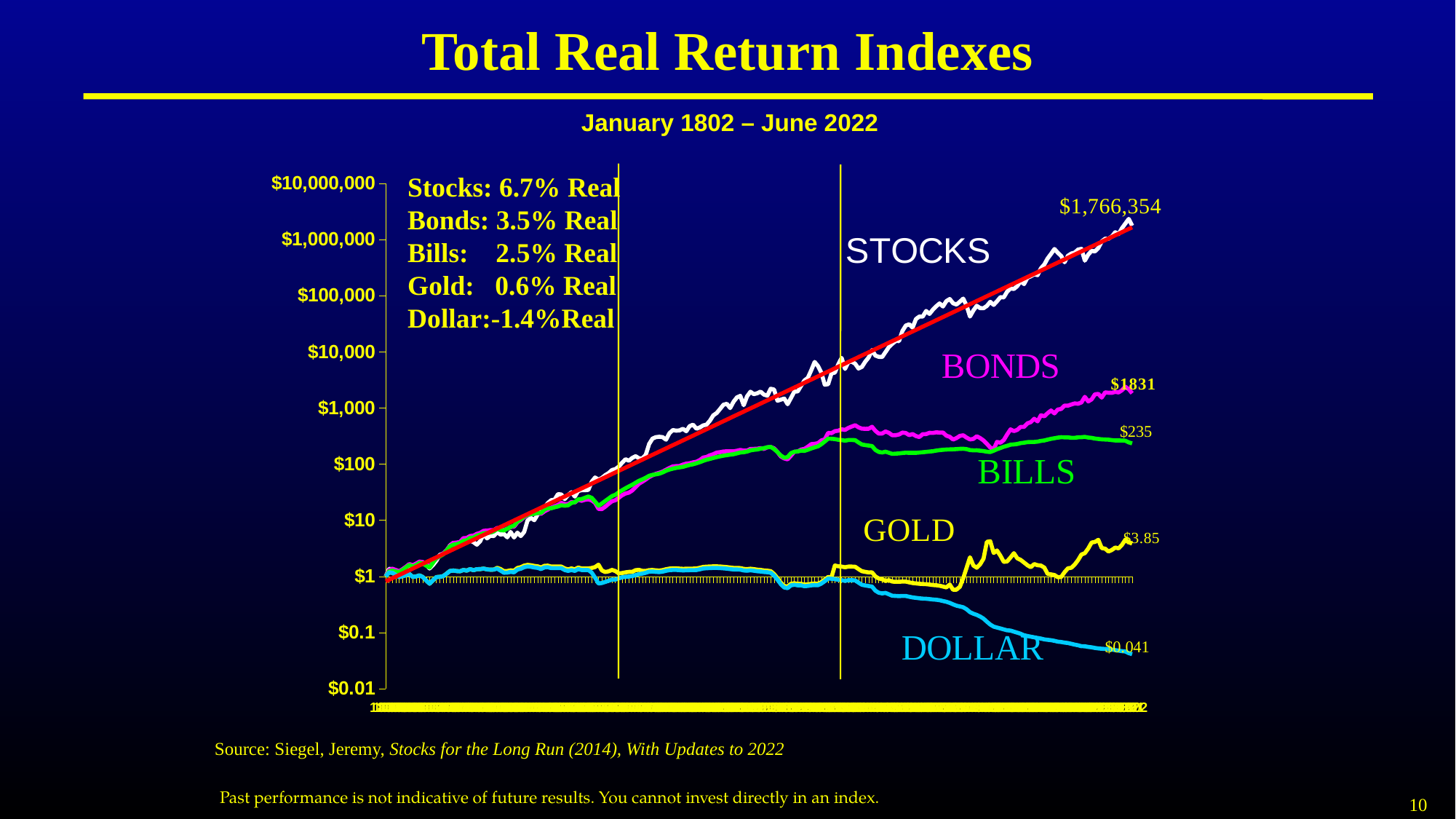

# Total Real Return Indexes
January 1802 – June 2022

### Chart

| Category | Stocks | Bonds | Bills | Gold | CPI | Trendline |
|---|---|---|---|---|---|---|
| 1802 | 1.0 | 1.0 | 1.0 | 1.0 | 1.0 | 0.817 |
| 1802 | 1.3609978469851582 | 1.2975940532832886 | 1.2368379157865301 | 1.1797752808988768 | 1.1797752808988768 | 0.8724794448256674 |
| 1803 | 1.3526105156322927 | 1.3687705556182745 | 1.2719510066946005 | 1.158088235294118 | 1.158088235294118 | 0.9317262933210585 |
| 1804 | 1.2512875584822376 | 1.305388368347168 | 1.226454790848573 | 1.0606060606060608 | 1.0606060606060608 | 0.9949963759195031 |
| 1805 | 1.1026038249810732 | 1.235814301925378 | 1.195128976772629 | 0.9782608695652176 | 0.9782608695652176 | 1.0625628955517736 |
| 1806 | 1.194355639752741 | 1.346726167497666 | 1.3027647617432736 | 1.0074626865671645 | 1.0074626865671645 | 1.13471760734806 |
| 1807 | 1.2977956876634502 | 1.4847210720876636 | 1.4407939333153612 | 1.0511679644048946 | 1.0511679644048946 | 1.211772078449137 |
| 1808 | 1.525647306492524 | 1.6636382560152139 | 1.6044395366930526 | 1.1065573770491806 | 1.1065573770491806 | 1.294059033366644 |
| 1809 | 1.5244517553454262 | 1.5828204658652232 | 1.494000033232749 | 0.9823284823284826 | 0.9823284823284826 | 1.3819337907017983 |
| 10 | 1.5938722477429461 | 1.6921814679662373 | 1.5937160485270332 | 1.0000000000000002 | 1.0000000000000002 | 1.4757757974263588 |
| 1811 | 1.661548376732532 | 1.8392862457721009 | 1.745522013500268 | 1.0430463576158946 | 1.0430463576158946 | 1.5759902673509252 |
| 1812 | 1.6838782602830065 | 1.804864922772067 | 1.7191256069047713 | 0.9782608695652178 | 0.9782608695652178 | 1.6830099308555575 |
| 1813 | 1.610216929522586 | 1.6561877971670453 | 1.5542491150241808 | 0.8445040214477216 | 0.8445040214477216 | 1.7972969034381172 |
| 1814 | 1.3866852153546543 | 1.4918737875516275 | 1.4409848978832345 | 0.7429245283018872 | 0.7429245283018872 | 1.919344681148812 |
| 1815 | 1.5945936669467644 | 1.8034184104838749 | 1.7522196309727132 | 0.8559782608695655 | 0.8559782608695655 | 2.049680271527311 |
| 1816 | 1.8996156430733062 | 2.065653826459101 | 2.1302337603676333 | 0.9752321981424151 | 0.9752321981424151 | 2.1888664692439064 |
| 1817 | 2.4164284600728028 | 2.3116837057465913 | 2.2742830936223877 | 0.9843750000000004 | 0.9843750000000004 | 2.337504286271043 |
| 1818 | 2.5447042240225435 | 2.5536956216908346 | 2.4616712123054096 | 1.0117773019271952 | 1.0117773019271952 | 2.4962355470787974 |
| 1819 | 2.7311128316392552 | 2.9298159325403272 | 2.8859451023572475 | 1.1157024793388433 | 1.1157024793388433 | 2.6657456600604714 |
| 20 | 3.544103699021142 | 3.5174135229938854 | 3.426671669879191 | 1.2500000000000009 | 1.2500000000000009 | 2.8467665771554373 |
| 1821 | 3.959209227059721 | 3.9599902434515286 | 3.6673021387547378 | 1.2770270270270279 | 1.2770270270270279 | 3.04007995444901 |
| 1822 | 3.5896326916542 | 4.005465189703485 | 3.7609599306291077 | 1.2467018469657 | 1.2467018469657 | 3.2465205273969557 |
| 1823 | 3.9422099029999647 | 4.120165770251409 | 3.9304256749256736 | 1.2352941176470595 | 1.2352941176470595 | 3.466979715248994 |
| 1824 | 4.511807151190789 | 4.806178559060898 | 4.324447214329104 | 1.30344827586207 | 1.30344827586207 | 3.7024094702353647 |
| 1825 | 3.998217898905104 | 4.848559781500431 | 4.4042751073836355 | 1.2718707940780631 | 1.2718707940780631 | 3.9538263881373865 |
| 1826 | 4.340026233765395 | 5.256080032586351 | 4.896656681992329 | 1.350000000000001 | 1.350000000000001 | 4.222316097991652 |
| 1827 | 4.086577720565308 | 5.340070328395748 | 4.896814894568685 | 1.292749658002737 | 1.292749658002737 | 4.509037949882785 |
| 1828 | 3.6813058479952248 | 5.737347551995022 | 5.328209272143812 | 1.3480741797432252 | 1.3480741797432252 | 4.815230021066827 |
| 1829 | 4.2554820177385615 | 5.988970970343989 | 5.5575876255977965 | 1.350000000000001 | 1.350000000000001 | 5.142214462041949 |
| 30 | 5.727282061264575 | 6.502771452042204 | 5.907435977529991 | 1.3815789473684221 | 1.3815789473684221 | 5.491403205651012 |
| 1831 | 4.759853388262181 | 6.526099103729472 | 5.9205143618361955 | 1.3347457627118655 | 1.3347457627118655 | 5.864304063868158 |
| 1832 | 5.322278494033109 | 6.706253419299326 | 6.0663653030921685 | 1.3198324022346382 | 1.3198324022346382 | 6.262527238595587 |
| 1833 | 5.238287009285262 | 6.690749134043541 | 6.3412982583582185 | 1.323529411764707 | 1.323529411764707 | 6.687792274584454 |
| 1834 | 6.173686942836681 | 7.302979988988668 | 7.040036240095545 | 1.4244403279620268 | 1.3775510204081647 | 7.141935484502854 |
| 1835 | 5.565482099299614 | 7.103045970724269 | 6.675942115769088 | 1.3558313209692399 | 1.2718707940780631 | 7.62691787821271 |
| 1836 | 5.715203573726142 | 6.722586854807015 | 6.599142820660703 | 1.2421487934403763 | 1.1652281134401983 | 8.144833630494468 |
| 1837 | 4.972396463423898 | 7.098929593798955 | 7.080015021905059 | 1.2483056647833273 | 1.17100371747212 | 8.697919123783645 |
| 1838 | 6.202752186127841 | 7.61768406852663 | 7.618025897661019 | 1.28492687688794 | 1.2053571428571437 | 9.288562604966108 |
| 1839 | 4.943887370279617 | 7.696500533161196 | 8.04759574023303 | 1.2639682201758407 | 1.1856963613550824 | 9.919314497930582 |
| 40 | 6.0343519715956475 | 9.204408232765626 | 9.501330963413578 | 1.414863302640653 | 1.3272471910112367 | 10.592898416408403 |
| 1841 | 5.234074639449425 | 10.082928170266026 | 10.337037962240853 | 1.4620938628158848 | 1.3715529753265607 | 11.312222924654462 |
| 1842 | 6.199459616199775 | 11.341192887626368 | 11.68449745007241 | 1.5594159001240633 | 1.4628482972136232 | 12.080394096752403 |
| 1843 | 9.936023360806065 | 12.359782885435779 | 12.535152647029431 | 1.60667092740055 | 1.5071770334928238 | 12.900728928775772 |
| 1844 | 10.998576237104375 | 12.857411960087981 | 12.873388787414893 | 1.58642940390574 | 1.4881889763779537 | 13.776769661719356 |
| 1845 | 10.033013093462294 | 13.058590149375176 | 13.038962270539562 | 1.5403404762693347 | 1.4449541284403677 | 14.712299077047733 |
| 1846 | 12.719486697080876 | 13.37609260694391 | 13.495255669119992 | 1.5148611601205186 | 1.4210526315789482 | 15.711356830907938 |
| 1847 | 14.072754468317969 | 13.046512969165637 | 13.549904998129229 | 1.4432416496850218 | 1.353868194842408 | 16.778256897537965 |
| 1848 | 16.98250427366158 | 14.413920398459219 | 15.589964435545886 | 1.5450654470554368 | 1.4493865030674853 | 17.91760619719259 |
| 1849 | 20.269149136148663 | 15.548143160217485 | 16.469064918624902 | 1.5570056746215533 | 1.4605873261205575 | 19.13432448902268 |
| 50 | 22.8419657104751 | 16.791237146966044 | 16.36607383670003 | 1.4990813563692633 | 1.4062500000000009 | 20.433665614806213 |
| 1851 | 23.288446921034165 | 17.785413147465217 | 17.080167883878744 | 1.4990813563692633 | 1.4062500000000009 | 21.82124018526249 |
| 1852 | 29.198275678418646 | 18.754964115307477 | 17.61130122055859 | 1.4990813563692633 | 1.4062500000000009 | 23.30303980690987 |
| 1853 | 28.846806827460878 | 20.455351983619106 | 18.537590443139393 | 1.4990813563692633 | 1.4062500000000009 | 24.885462954079745 |
| 1854 | 23.869693357820378 | 19.417058262533036 | 18.177152640426872 | 1.388038292934503 | 1.3020833333333341 | 26.575342597803182 |
| 1855 | 28.048817154444993 | 19.405309755357745 | 18.512626195288796 | 1.3384654967582703 | 1.2555803571428577 | 28.379975710872987 |
| 1856 | 31.63869358862148 | 21.14195452887335 | 20.33534268970939 | 1.3880382929345028 | 1.302083333333334 | 30.30715477648518 |
| 1857 | 26.47193125081646 | 20.746170075296725 | 21.0350054752343 | 1.3384654967582703 | 1.2555803571428574 | 32.36520143651575 |
| 1858 | 33.37329837852384 | 23.247612966435284 | 23.617715380026404 | 1.4414243811242913 | 1.352163461538462 | 34.56300242472724 |
| 1859 | 34.36853032648091 | 22.28364994771751 | 23.892078617247417 | 1.3880382929345028 | 1.302083333333334 | 36.91004794006635 |
| 60 | 34.3492838333042 | 23.1500685946102 | 25.201727854774024 | 1.3880382929345028 | 1.302083333333334 | 39.41647262575013 |
| 1861 | 34.878618166431394 | 23.58452930331139 | 26.578522960674288 | 1.3880382929345028 | 1.302083333333334 | 42.09309933109007 |
| 1862 | 48.65626958206585 | 22.620712047352225 | 25.14848451743447 | 1.4154364363073757 | 1.1718750000000007 | 44.95148584501976 |
| 1863 | 57.758875890804276 | 20.45859092116206 | 21.504575919093618 | 1.470581189105558 | 0.9501689189189194 | 48.00397480312322 |
| 1864 | 53.02065549158372 | 15.987161678002458 | 18.143436848320334 | 1.6209996653243066 | 0.7480053191489364 | 51.26374698366499 |
| 1865 | 56.74541573180704 | 15.815493532074376 | 19.884251012295845 | 1.281397501513555 | 0.7642663043478264 | 54.74487822275581 |
| 1866 | 63.661644550541766 | 17.464018604192397 | 22.057877033575036 | 1.1999507712504107 | 0.7990056818181822 | 58.462400194417064 |
| 1867 | 69.27536295784341 | 19.635177521801456 | 24.407819938687247 | 1.233348145214765 | 0.8370535714285718 | 62.4323653179939 |
| 1868 | 78.5629668639385 | 21.859371069179716 | 26.98932337211349 | 1.3090671738009285 | 0.8789062500000003 | 66.67191607319037 |
| 1869 | 81.44973830535764 | 22.790077163825067 | 28.489153229329016 | 1.2460615168901497 | 0.8789062500000003 | 71.19935902203264 |
| 70 | 90.21512268504232 | 25.088071244010774 | 31.381025493201232 | 1.1331952681794744 | 0.925164473684211 | 76.03424385738847 |
| 1871 | 106.0765645547784 | 27.962444637020294 | 34.32719085102771 | 1.149655719764097 | 0.965431979481414 | 81.19744781938027 |
| 1872 | 122.50061901358075 | 29.979322789906593 | 37.21539545300653 | 1.1825186110883432 | 0.9870441613862669 | 86.71126584420323 |
| 1873 | 114.73465862621559 | 31.07808591948523 | 40.071718192613915 | 1.2061717049531293 | 0.9943736972381455 | 92.59950683461598 |
| 1874 | 129.24317176678957 | 33.953985869647546 | 42.93299179169253 | 1.2058549199966058 | 1.0170303131245844 | 98.88759646780464 |
| 1875 | 138.47745748942205 | 38.87755300819662 | 46.58774840037356 | 1.2952697010954626 | 1.0574854528101485 | 105.60268698454686 |
| 1876 | 126.93529136274714 | 44.88716964266568 | 50.5759140235277 | 1.3091690827124889 | 1.1012923433316775 | 112.77377443375293 |
| 1877 | 126.69979165723493 | 48.70875954393985 | 53.54636739367119 | 1.255850970938244 | 1.1242359338177543 | 120.43182387864853 |
| 1878 | 146.82143294609654 | 53.34421144651193 | 57.27787943235601 | 1.250697134574436 | 1.1636764606237198 | 128.60990310524576 |
| 1879 | 229.18662094416217 | 59.039704037754575 | 62.01481243583449 | 1.2972793895133394 | 1.2169447200127554 | 137.34332541046223 |
| 80 | 285.4440550937428 | 63.300534644423315 | 64.522783349906 | 1.30298075261803 | 1.2222930233799518 | 146.66980208645182 |
| 1881 | 303.30082009056656 | 67.53706893933152 | 65.82235145335045 | 1.2851674112184504 | 1.205582781979959 | 156.62960525958135 |
| 1882 | 307.9479552508074 | 70.11033366930519 | 67.57362909224895 | 1.273700286267063 | 1.1948257644275933 | 167.26574178720077 |
| 1883 | 303.3807783960301 | 73.90003612453722 | 71.27496468021879 | 1.2972793895133399 | 1.2169447200127559 | 178.6241389630971 |
| 1884 | 273.1699037465324 | 79.57165758396356 | 76.33247959558572 | 1.3462162299141225 | 1.2628511223045398 | 190.75384283351988 |
| 1885 | 355.30099863704424 | 85.53142178664315 | 80.09304198991924 | 1.3789685389066666 | 1.2935752283212514 | 203.70722998011277 |
| 1886 | 405.79142244699426 | 91.13306356480678 | 83.06841677988143 | 1.3924194603483138 | 1.3061931947824772 | 217.54023368423898 |
| 1887 | 395.3968024332903 | 92.40420933041811 | 85.77338123236588 | 1.3924194603483138 | 1.3061931947824772 | 232.3125854492912 |
| 1888 | 399.4788287711678 | 92.94752117777047 | 87.57504323458569 | 1.3789685389066666 | 1.2935752283212514 | 248.0880729238836 |
| 1889 | 426.7961444159449 | 98.11915311493698 | 89.50230900005022 | 1.3657750057562483 | 1.2811987112536845 | 264.9348153396568 |
| 90 | 386.2785047828344 | 102.36666808649417 | 93.15982297388888 | 1.3720957871997623 | 1.2871280751719107 | 282.9255576530411 |
| 1891 | 476.5868857744061 | 103.71079970247399 | 96.81804346567746 | 1.3789685389066666 | 1.2935752283212514 | 302.1379846610985 |
| 1892 | 505.58540019146534 | 107.73645900425457 | 99.4351985130992 | 1.3789685389066666 | 1.2935752283212514 | 322.6550564478108 |
| 1893 | 427.9967091347901 | 110.1179372723875 | 103.67174904020081 | 1.3864090166345797 | 1.3005549507762217 | 344.56536660927816 |
| 1894 | 451.5524507735097 | 118.23657367820802 | 108.5227124026689 | 1.4259034651291647 | 1.3376036859629659 | 367.96352480467004 |
| 1895 | 490.3825273187207 | 130.81916952635706 | 114.4045214442093 | 1.4761459464741986 | 1.3847348767360772 | 392.9505652847912 |
| 1896 | 505.9635132416319 | 134.54722606249226 | 119.938765892743 | 1.4938825838155554 | 1.401373164014689 | 419.6343831623093 |
| 1897 | 596.1169369363479 | 143.80588050965574 | 123.9759724709206 | 1.5026187392764652 | 1.4095683287165295 | 448.1302003074824 |
| 1898 | 740.5156377357931 | 150.59494270801744 | 128.83001036417906 | 1.5120506340698838 | 1.4184161487477043 | 478.5610628811349 |
| 1899 | 814.7986684552858 | 160.77438930328364 | 133.62650998334928 | 1.5120506340698838 | 1.4184161487477043 | 511.05837265326045 |
| 1900 | 962.9854103422383 | 163.63952018360953 | 137.9542955995331 | 1.5026187392764652 | 1.4095683287165295 | 545.7624544015005 |
| 1901 | 1145.2257359524447 | 167.94574124919575 | 141.46223184477984 | 1.4852474243715352 | 1.3932727411013097 | 582.8231618395528 |
| 1902 | 1190.2846649246214 | 169.30941574159144 | 144.67825227820938 | 1.4677140389353134 | 1.3768251192528171 | 622.4005246919374 |
| 1903 | 1000.4503014380613 | 169.00817318388647 | 147.77600868300723 | 1.442446506827894 | 1.3531222916010097 | 664.6654397092117 |
| 1904 | 1293.1264029644142 | 169.4210070629074 | 150.2573772430284 | 1.4180342407079223 | 1.330221767166261 | 709.8004086074674 |
| 1905 | 1548.7628181667885 | 173.39066644306436 | 155.73671795943756 | 1.4180342407079223 | 1.330221767166261 | 758.0003261185744 |
| 1906 | 1647.6725980608524 | 179.3868172720558 | 161.21586171195847 | 1.408705068071686 | 1.321470308171746 | 809.4733215539884 |
| 1907 | 1123.4868335739518 | 174.20986569877982 | 163.09524263652278 | 1.3638418493432878 | 1.2793852665102252 | 864.4416575160495 |
| 1908 | 1611.1245266133092 | 174.29537628741912 | 167.2626907012105 | 1.3495157794972452 | 1.2659463456435214 | 923.1426896374333 |
| 1909 | 1949.0247343442345 | 186.51992190011256 | 175.83968888953208 | 1.3716074968840326 | 1.2866700224761198 | 985.8298914929509 |
| 10 | 1767.34712073906 | 186.90554053512923 | 179.77469244182507 | 1.3495157794972452 | 1.2659463456435214 | 1052.7739491093243 |
| 1911 | 1829.9782238157773 | 188.46329655673236 | 182.5937094815798 | 1.3208420377807173 | 1.239048239601747 | 1124.2639297990556 |
| 1912 | 1957.4275514630822 | 193.1965086823781 | 188.17427866972622 | 1.3069572961153382 | 1.22602331744927 | 1200.6085303654868 |
| 1913 | 1736.7184027066965 | 186.70363970919968 | 193.02086920510348 | 1.2804707861276186 | 1.2011769977268758 | 1282.1374100688383 |
| 1914 | 1660.5188956068337 | 199.78012469574892 | 200.044304606551 | 1.2677928575520976 | 1.1892841561652236 | 1369.2026141090316 |
| 1915 | 2208.413853610375 | 202.1045491400024 | 202.65844806504265 | 1.243175520512251 | 1.1661912599290059 | 1462.1800937719718 |
| 1916 | 2134.1764217380583 | 191.3626690545551 | 185.7821406762371 | 1.103854125972085 | 1.0354974118335138 | 1561.4713298033191 |
| 1917 | 1348.5354738588753 | 164.96785361301522 | 163.9873063587599 | 0.9346502088522763 | 0.8767715311875007 | 1667.505066019579 |
| 1918 | 1408.9688372696457 | 137.1357171576912 | 142.7263405252905 | 0.7760429006834052 | 0.7279860592284096 | 1780.73916064229 |
| 1919 | 1476.04232763089 | 126.21200766377179 | 130.01000331277612 | 0.6774977704378935 | 0.6355433850406752 | 1901.6625633494607 |
| 20 | 1169.5738659176031 | 121.7209153941374 | 133.52416029922733 | 0.6600364876946488 | 0.6191634008901423 | 2030.7974265812638 |
| 1921 | 1507.1227046592128 | 141.37884194410628 | 156.96436523055445 | 0.74015652377319 | 0.6943219640039746 | 2168.7013602166658 |
| 1922 | 1960.7097747890084 | 166.21870281835277 | 166.2550767207187 | 0.7576750213772891 | 0.7107556199567314 | 2315.9698393567996 |
| 1923 | 1978.9064252601456 | 168.15962335457775 | 168.793782132124 | 0.7401565237731899 | 0.6943219640039745 | 2473.23877561201 |
| 1924 | 2492.452670522367 | 181.8466987620141 | 173.46936989718384 | 0.7401565237731899 | 0.6943219640039745 | 2641.1872629954455 |
| 1925 | 3107.504853853442 | 187.3876210078085 | 172.7346931970774 | 0.7153468078925245 | 0.6710486020820537 | 2820.5405102801583 |
| 1926 | 3447.1470057087345 | 204.22837631493292 | 180.39254826797432 | 0.723429822670971 | 0.6786310721620769 | 3012.0729724816847 |
| 1927 | 4705.8087135523565 | 227.60524866210594 | 190.3305669974372 | 0.7401565237731899 | 0.6943219640039745 | 3216.611694988031 |
| 1928 | 6619.901196156538 | 230.50664099915033 | 199.4076234289747 | 0.7488133252208296 | 0.7024426887291672 | 3435.0398847771185 |
| 1929 | 5592.59552385956 | 237.0069682676951 | 207.66114004961238 | 0.7444597593765224 | 0.6983587196086488 | 3668.300724142427 |
| 30 | 4253.011330595219 | 264.99511892852144 | 227.19648904726225 | 0.7953234696444835 | 0.746072669395575 | 3917.4014433945867 |
| 1931 | 2609.6182144156296 | 276.7055094329351 | 253.22693973034285 | 0.8770347850189169 | 0.8227239710458055 | 4183.417670125063 |
| 1932 | 2661.9895068780024 | 360.3291181701229 | 284.93660239593385 | 0.9774586153645943 | 0.9169290058983786 | 4467.498073812248 |
| 1933 | 4160.958278691228 | 357.33431221987314 | 283.6191389271768 | 0.9700536258542565 | 0.9099825740355121 | 4770.869325825517 |
| 1934 | 4273.863211117754 | 387.2924349628065 | 279.84089446736255 | 1.5648873235571015 | 0.8964007445722956 | 5094.841396244861 |
| 1935 | 6010.727648610786 | 394.8100425191693 | 272.1877805694705 | 1.5195282707003739 | 0.8704181142948377 | 5440.813210367861 |
| 1936 | 7829.844833029823 | 418.41684801908724 | 268.77545846659086 | 1.497820723976083 | 0.8579835698049115 | 5810.2786893291395 |
| 1937 | 4977.654205960661 | 407.73777171288344 | 262.1140981882967 | 1.4562145927545251 | 0.8341506928658862 | 6204.833200915913 |
| 1938 | 6561.414070850605 | 442.5892342841383 | 269.55933854991446 | 1.497820723976083 | 0.8579835698049115 | 6626.180448434496 |
| 1939 | 6700.247031175732 | 468.878651713915 | 269.6145966246567 | 1.497820723976083 | 0.8579835698049115 | 7076.139827374318 |
| 40 | 6157.425329957969 | 493.8910010622544 | 267.7152804557113 | 1.4871978819620684 | 0.8518985799481391 | 7556.654281635664 |
| 1941 | 5061.963629127879 | 453.47243872418784 | 243.67996234277942 | 1.3528703313332364 | 0.7749529017592751 | 8069.798693244778 |
| 1942 | 5399.364022435797 | 429.2911834040227 | 224.0924743954653 | 1.2407982328795957 | 0.7107556199567315 | 8617.788841783487 |
| 1943 | 6715.520164665949 | 425.645795950113 | 218.40862008743383 | 1.2051431112451245 | 0.6903316078890094 | 9202.990972220423 |
| 1944 | 7966.330993049348 | 427.7920347622578 | 214.20617898063333 | 1.1780612435766944 | 0.6748185380488069 | 9827.932012458386 |
| 1945 | 10786.653955865771 | 463.3015293271644 | 210.18884976337006 | 1.1814420481583878 | 0.6599873613883935 | 10495.310484717373 |
| 1946 | 8592.269954774065 | 391.7911416716321 | 178.5555132710426 | 1.0001044314643097 | 0.5586869756869192 | 11208.008157869297 |
| 1947 | 8161.365780587027 | 350.53652679139736 | 164.88334209039155 | 0.9188993707898572 | 0.5133235033020839 | 11969.102491039619 |
| 1948 | 8109.4890241434905 | 351.922672267335 | 161.39284412709185 | 0.8922093475718944 | 0.4984136920028532 | 12781.87992220778 |
| 1949 | 9946.040330176407 | 382.5538598674823 | 166.62945590216478 | 0.8318392990001114 | 0.5089733041215577 | 13649.850059187498 |
| 50 | 12207.95895559312 | 361.34471051741275 | 159.178859609288 | 0.8603376041480586 | 0.4804707990907506 | 14576.760834263778 |
| 1951 | 13915.576006862733 | 327.4896302099911 | 152.4104637903768 | 0.8116392491962816 | 0.45327433876485895 | 15566.614687925323 |
| 1952 | 15647.349896568476 | 328.8076997817571 | 153.77384309338157 | 0.8027753624372947 | 0.44987902536587127 | 16623.685851574246 |
| 1953 | 15585.837197527131 | 338.23256781657295 | 155.41409463152738 | 0.8023337557742442 | 0.44653419989846704 | 17752.53880384066 |
| 1954 | 23581.4984096434 | 365.257865590628 | 157.9308987392865 | 0.8129840664682892 | 0.44987902536587127 | 18958.047980197076 |
| 1955 | 29438.140488907076 | 359.19111151930366 | 159.8176185692195 | 0.8097193935628552 | 0.4482003722861479 | 20245.418820980056 |
| 1956 | 31007.05642561659 | 329.2951256379648 | 159.0016092483764 | 0.7853514651670029 | 0.4352090571474189 | 21620.21024870476 |
| 1957 | 27007.827865234314 | 343.8875805299578 | 159.37324124307915 | 0.7623563778075371 | 0.42294964708692834 | 23088.35867173088 |
| 1958 | 38439.814134882115 | 317.3449819144155 | 159.03010835943076 | 0.75238212934312 | 0.4156321791442479 | 24656.2036179286 |
| 1959 | 42546.93241958198 | 304.90638203967626 | 160.94019109026019 | 0.7395865148985091 | 0.40856360466900554 | 26330.515109031763 |
| 60 | 42461.073281059034 | 342.26156634871717 | 163.007814763556 | 0.7331931409642922 | 0.40307952943854913 | 28118.52289388234 |
| 1961 | 53542.566167466575 | 343.289314344687 | 165.36439063004102 | 0.727892198209943 | 0.40039233257562545 | 30027.947666795924 |
| 1962 | 47386.174981323566 | 362.1025243358783 | 167.64951991795138 | 0.7179071148638381 | 0.3951240124101567 | 32067.034405851035 |
| 1963 | 56357.08394396001 | 360.56508666850794 | 170.07703102406828 | 0.7034837770484584 | 0.3887304199763354 | 34244.587975058166 |
| 1964 | 64915.18567489983 | 369.618508309778 | 174.3972991938247 | 0.696918062115903 | 0.38499262747656293 | 36570.01114414011 |
| 1965 | 72852.8676014477 | 365.2182869674675 | 177.82654979474853 | 0.6841582764922575 | 0.3777286156373825 | 39053.34519009525 |
| 1966 | 64298.660151766606 | 365.8984118504701 | 180.06133288779097 | 0.6614719762818422 | 0.36509939140634545 | 41705.313255862224 |
| 1967 | 80228.05839434247 | 322.5023514413607 | 182.106768761982 | 0.6386702398151641 | 0.3543294978545359 | 44537.36665331115 |
| 1968 | 87467.24424422676 | 307.1655396906768 | 182.95197005717054 | 0.7172039399803098 | 0.33835971766954265 | 47561.734310499574 |
| 1969 | 73438.0295671592 | 274.5656243022304 | 183.61802942348461 | 0.5779100087147967 | 0.3186145882564659 | 50791.475576708144 |
| 70 | 69613.38326090208 | 291.56339185342205 | 185.27849856351168 | 0.5827495755582226 | 0.30180326576052174 | 54240.53661327142 |
| 1971 | 78331.42158047938 | 319.6940572401562 | 187.28761619445072 | 0.655355443975117 | 0.2922571770625003 | 57923.8106137005 |
| 1972 | 88886.7863275466 | 326.741940450879 | 188.07299259699838 | 0.9315562530682849 | 0.28262988181808857 | 61857.20211313158 |
| 1973 | 66438.33705259503 | 297.2475586695939 | 185.0010666980912 | 1.430978270110807 | 0.25999502115300355 | 66057.69566479095 |
| 1974 | 42616.75685947123 | 276.12400941626294 | 177.86271030755992 | 2.194448909783923 | 0.2314406546679916 | 70543.4291800241 |
| 1975 | 54740.57595056484 | 281.95833607845447 | 175.97853743069086 | 1.5654495809690558 | 0.21642828787871646 | 75333.77224857551 |
| 1976 | 66174.9243065587 | 313.92803004838316 | 176.34378786405543 | 1.4316224414599312 | 0.20638780029671416 | 80449.40977730772 |
| 1977 | 60172.76724186517 | 292.18794043286914 | 173.73118254281087 | 1.645469806348445 | 0.1934262476210751 | 85912.43130851656 |
| 1978 | 59911.74079954054 | 264.86304518002703 | 170.80390520683994 | 2.067992542763094 | 0.17742643984148837 | 91746.42640352255 |
| 1979 | 65789.67497176977 | 230.89899797908728 | 166.40510959330396 | 4.135269277744082 | 0.15660717049894088 | 97976.58650340792 |
| 80 | 77906.61330671432 | 197.1147931688961 | 164.5109015862194 | 4.233371207754387 | 0.13918621062883854 | 104629.81370674087 |
| 1981 | 68673.63269759284 | 184.3300863099409 | 173.25054054686734 | 2.61962108454914 | 0.1277847869922209 | 111734.8369339905 |
| 1982 | 79647.55536496986 | 249.18493240570555 | 184.45235996770518 | 2.9000169633948656 | 0.12307141370152423 | 119322.33598023804 |
| 1983 | 94119.89577833601 | 241.64816272881015 | 193.3511622280175 | 2.3385014101403656 | 0.11857620905497299 | 127425.07399184821 |
| 1984 | 93407.61106583476 | 268.4477847216691 | 204.3268786876579 | 1.8178552807328405 | 0.11407188962268532 | 136078.03893913986 |
| 1985 | 118256.00024573361 | 338.71097808757406 | 212.05247219584012 | 1.852213664324304 | 0.10989725505277917 | 145318.59469594402 |
| 1986 | 135174.80240501 | 417.21901045128016 | 222.67532367465114 | 2.179401883539929 | 0.10870380069926483 | 155186.64237841291 |
| 1987 | 131804.9724764115 | 388.66067885078195 | 224.87406544729023 | 2.5987139138864537 | 0.10408812805258894 | 165724.7926397516 |
| 1988 | 148386.07257856755 | 408.2151457187941 | 229.02699181509712 | 2.1090687688929415 | 0.09968273840057067 | 176978.54966484642 |
| 1989 | 182112.050507387 | 460.7494037065847 | 237.17527359851854 | 1.97119303849859 | 0.09525590782925268 | 188996.50765928632 |
| 1990 | 161190.37081706233 | 461.0804885983913 | 240.99132362187186 | 1.7723317334527007 | 0.089774065599916 | 201830.560681229 |
| 1991 | 209015.79556559626 | 533.7117228928566 | 246.90946706510272 | 1.5864417928368784 | 0.08710493094466105 | 215536.1267221686 |
| 1992 | 221537.05692808924 | 560.439775858375 | 248.36273840271687 | 1.4603028221925904 | 0.08464954177074531 | 230172.38700420113 |
| 1993 | 240598.13128892326 | 644.9407817093638 | 248.723779524803 | 1.6600267451222885 | 0.08238525361638381 | 245802.54152707994 |
| 1994 | 232555.46227929203 | 579.3299438013589 | 252.46669857331537 | 1.5857433468585416 | 0.08023894440393295 | 262494.0819685247 |
| 1995 | 307702.13704919734 | 743.9106533199082 | 260.17719602116364 | 1.562226460195823 | 0.07825257314181602 | 280319.0831161831 |
| 1996 | 360827.8015232312 | 713.283529662417 | 264.8546439342478 | 1.436215616869932 | 0.07573625458555334 | 299354.51408965414 |
| 1997 | 462406.431779785 | 812.5360257109792 | 273.9631478451719 | 1.1101145738353755 | 0.07446850574872138 | 319682.57069644897 |
| 1998 | 556480.9952165553 | 904.1029604360576 | 282.8014597527478 | 1.0894807479081232 | 0.07328718717064527 | 341391.0303570133 |
| 1999 | 678722.7317058322 | 801.5435302540624 | 290.03212008220385 | 1.060077385036668 | 0.07137118227729507 | 364573.6311313953 |
| 2000 | 583821.9757434293 | 941.809588843014 | 297.3068257313968 | 0.9692768450117736 | 0.06903316078890093 | 389330.4764842072 |
| 2001 | 510120.666184918 | 961.6914078749512 | 302.8350164876112 | 0.9779553212713639 | 0.06797832471572586 | 415768.4675356836 |
| 2002 | 394401.74640849495 | 1106.936955001636 | 300.6256266235416 | 1.191879277781169 | 0.06640005515350338 | 444001.7646653019 |
| 2003 | 515429.6773922412 | 1102.2514912213965 | 300.6861432309627 | 1.3964411112608768 | 0.06517509483054129 | 474152.28046119836 |
| 2004 | 564053.360050014 | 1158.3399788481593 | 295.28264101014696 | 1.427284284858844 | 0.06312017854581586 | 506350.20614395477 |
| 2005 | 585332.7353638307 | 1207.5864938465536 | 294.6668686734063 | 1.6274012561604427 | 0.0610354165511624 | 540734.57373787 |
| 2006 | 663342.638348329 | 1191.6639427338846 | 301.24567886565563 | 1.9545324530302641 | 0.05952314161183727 | 577453.8564172098 |
| 2007 | 683938.2037695585 | 1258.0840339538283 | 302.1681931996098 | 2.4595737465522065 | 0.057189100807808 | 616666.6096197403 |
| 2008 | 421592.1712055559 | 1582.1400828669273 | 306.11871590677487 | 2.597384959195891 | 0.05713687033729457 | 658542.1556959086 |
| 2009 | 540167.8197238486 | 1310.6811472125353 | 298.42909932657363 | 3.146912214936123 | 0.05562317944176061 | 703261.3150500188 |
| 2010 | 628338.699626862 | 1422.3581005846574 | 294.3881809686026 | 4.015662692712444 | 0.054803487951473294 | 751017.1869304883 |
| 2011 | 616790.0530751407 | 1755.81166679006 | 286.0374386413071 | 4.1185492159945385 | 0.05322669330365186 | 802015.9832406936 |
| 2012 | 705536.3486470951 | 1784.9272305032375 | 281.3103394183673 | 4.492308722109058 | 0.05231583550852528 | 856477.9189708101 |
| 2013 | 927696.3609837277 | 1533.7819011299084 | 277.1990971585889 | 3.204641159898198 | 0.05153899729641771 | 914638.1630955875 |
| 2014 | 1035638.389768002 | 1898.349668807236 | 275.16268410321914 | 3.125735133446225 | 0.051152038415949785 | 976747.8540440729 |
| 2015 | 1032661.9367372431 | 1872.280592438289 | 273.2215435334485 | 2.7798139326940796 | 0.050781587076687985 | 1043075.1841261131 |
| 2016 | 1139346.7369116107 | 1866.416580365097 | 268.2035882069749 | 2.956411860808641 | 0.049749473631249194 | 1113906.557598264 |
| 2017 | 1352030.9855359155 | 1941.8519894538438 | 264.75756553869246 | 3.273588263184232 | 0.04872188856550677 | 1189547.827369649 |
| 2018 | 1256507.2970948897 | 1894.6645919413431 | 264.4932193856796 | 3.162053987734819 | 0.047808668425418616 | 1270325.6156879435 |
| 2019 | 1599914.996404864 | 2077.5466513796287 | 264.1064896070533 | 3.6589755399839636 | 0.04674058615211082 | 1356588.724508253 |
| 2020 | 1929736.1483167175 | 2392.444358269902 | 261.8640796049812 | 4.521878061533239 | 0.046141855696543776 | 1448709.6416349085 |
| 2021 | 2334990.213158919 | 2163.0288255020973 | 244.59391127597047 | 4.063641267089363 | 0.04308296516950866 | 1547086.1491397994 |
| 2022 | 1766354.053866143 | 1831.0049377140956 | 234.59595340732912 | 3.8537366668846227 | 0.04130677389214637 | 1652143.041002413 |

Stocks: 6.7% Real
Bonds: 3.5% Real
Bills:    2.5% Real
Gold:   0.6% Real
Dollar:-1.4%Real
Source: Siegel, Jeremy, Stocks for the Long Run (2014), With Updates to 2022

Past performance is not indicative of future results. You cannot invest directly in an index.